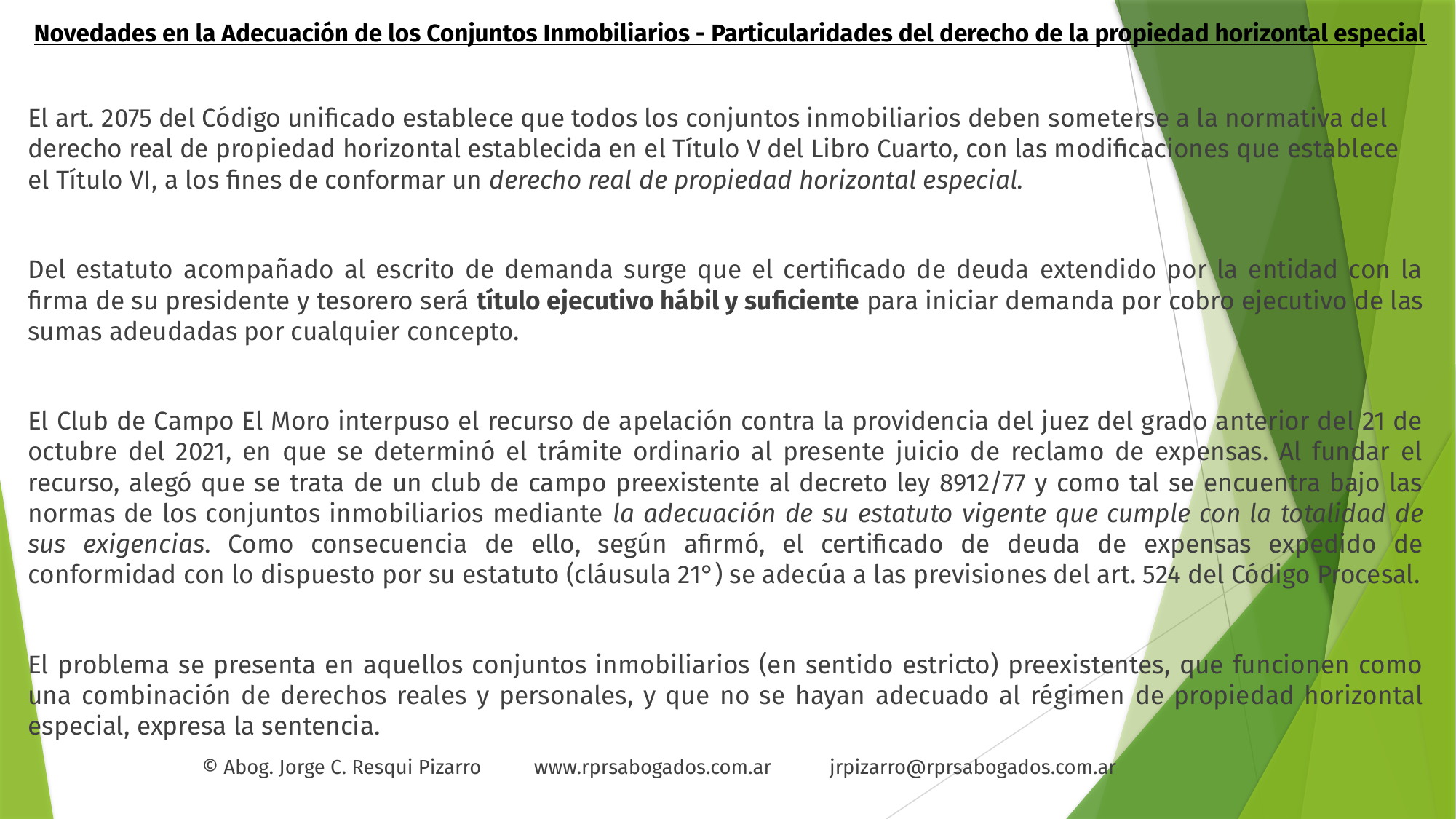

# Novedades en la Adecuación de los Conjuntos Inmobiliarios - Particularidades del derecho de la propiedad horizontal especial
El art. 2075 del Código unificado establece que todos los conjuntos inmobiliarios deben someterse a la normativa del derecho real de propiedad horizontal establecida en el Título V del Libro Cuarto, con las modificaciones que establece el Título VI, a los fines de conformar un derecho real de propiedad horizontal especial.

Del estatuto acompañado al escrito de demanda surge que el certificado de deuda extendido por la entidad con la firma de su presidente y tesorero será título ejecutivo hábil y suficiente para iniciar demanda por cobro ejecutivo de las sumas adeudadas por cualquier concepto.

El Club de Campo El Moro interpuso el recurso de apelación contra la providencia del juez del grado anterior del 21 de octubre del 2021, en que se determinó el trámite ordinario al presente juicio de reclamo de expensas. Al fundar el recurso, alegó que se trata de un club de campo preexistente al decreto ley 8912/77 y como tal se encuentra bajo las normas de los conjuntos inmobiliarios mediante la adecuación de su estatuto vigente que cumple con la totalidad de sus exigencias. Como consecuencia de ello, según afirmó, el certificado de deuda de expensas expedido de conformidad con lo dispuesto por su estatuto (cláusula 21°) se adecúa a las previsiones del art. 524 del Código Procesal.

El problema se presenta en aquellos conjuntos inmobiliarios (en sentido estricto) preexistentes, que funcionen como una combinación de derechos reales y personales, y que no se hayan adecuado al régimen de propiedad horizontal especial, expresa la sentencia.
                                 © Abog. Jorge C. Resqui Pizarro          www.rprsabogados.com.ar           jrpizarro@rprsabogados.com.ar